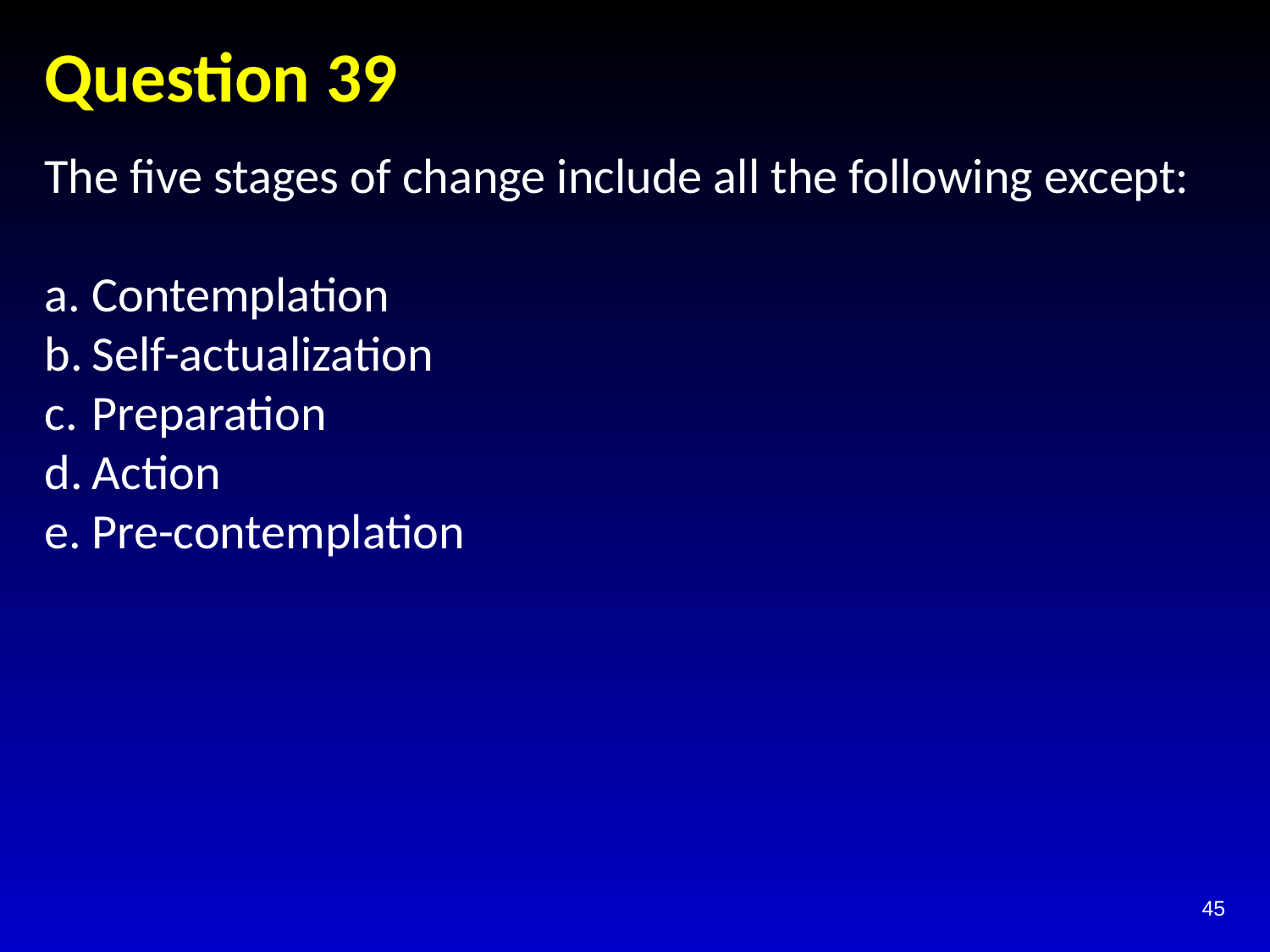

# Question 39
The five stages of change include all the following except:

Contemplation
Self-actualization
Preparation
Action
Pre-contemplation

45